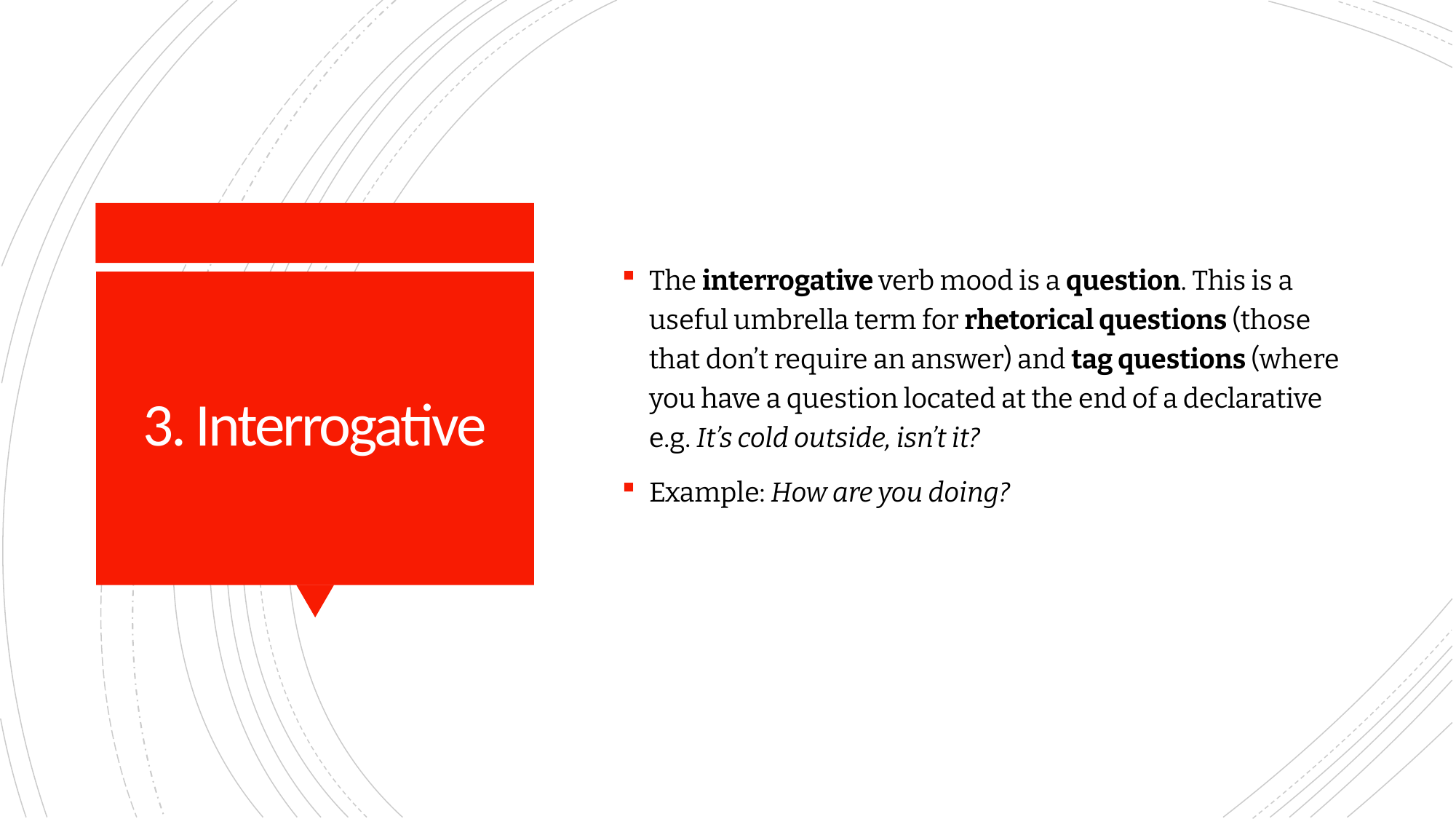

The interrogative verb mood is a question. This is a useful umbrella term for rhetorical questions (those that don’t require an answer) and tag questions (where you have a question located at the end of a declarative e.g. It’s cold outside, isn’t it?
Example: How are you doing?

# 3. Interrogative